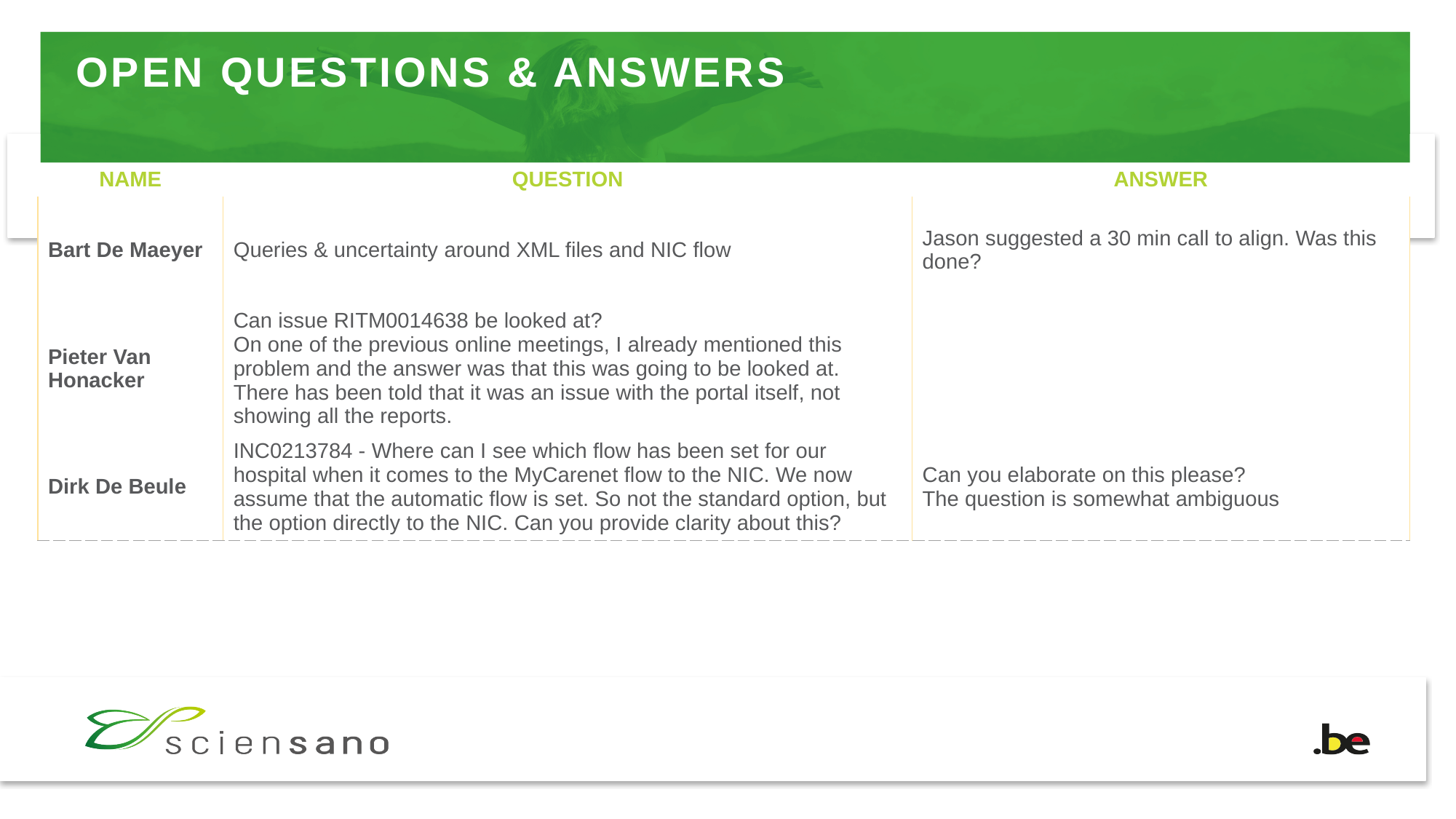

# OPEN QUESTIONS & ANSWERS
| NAME | QUESTION | ANSWER |
| --- | --- | --- |
| Bart De Maeyer | Queries & uncertainty around XML files and NIC flow | Jason suggested a 30 min call to align. Was this done? |
| Pieter Van Honacker | Can issue RITM0014638 be looked at? On one of the previous online meetings, I already mentioned this problem and the answer was that this was going to be looked at. There has been told that it was an issue with the portal itself, not showing all the reports. |  |
| Dirk De Beule | INC0213784 - Where can I see which flow has been set for our hospital when it comes to the MyCarenet flow to the NIC. We now assume that the automatic flow is set. So not the standard option, but the option directly to the NIC. Can you provide clarity about this? | Can you elaborate on this please? The question is somewhat ambiguous |